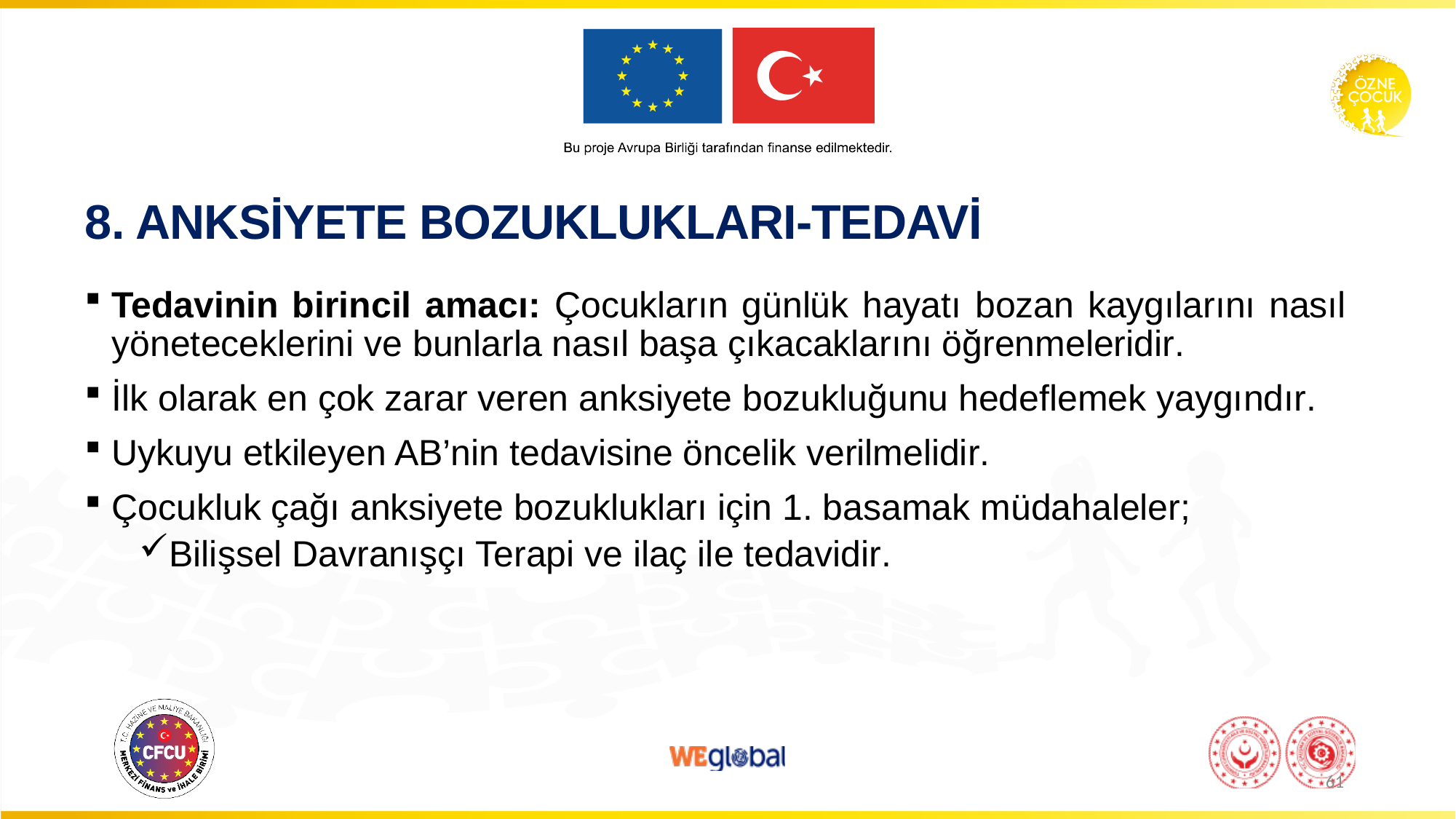

# 8. ANKSİYETE BOZUKLUKLARI-TEDAVİ
Tedavinin birincil amacı: Çocukların günlük hayatı bozan kaygılarını nasıl yöneteceklerini ve bunlarla nasıl başa çıkacaklarını öğrenmeleridir.
İlk olarak en çok zarar veren anksiyete bozukluğunu hedeflemek yaygındır.
Uykuyu etkileyen AB’nin tedavisine öncelik verilmelidir.
Çocukluk çağı anksiyete bozuklukları için 1. basamak müdahaleler;
Bilişsel Davranışçı Terapi ve ilaç ile tedavidir.
61